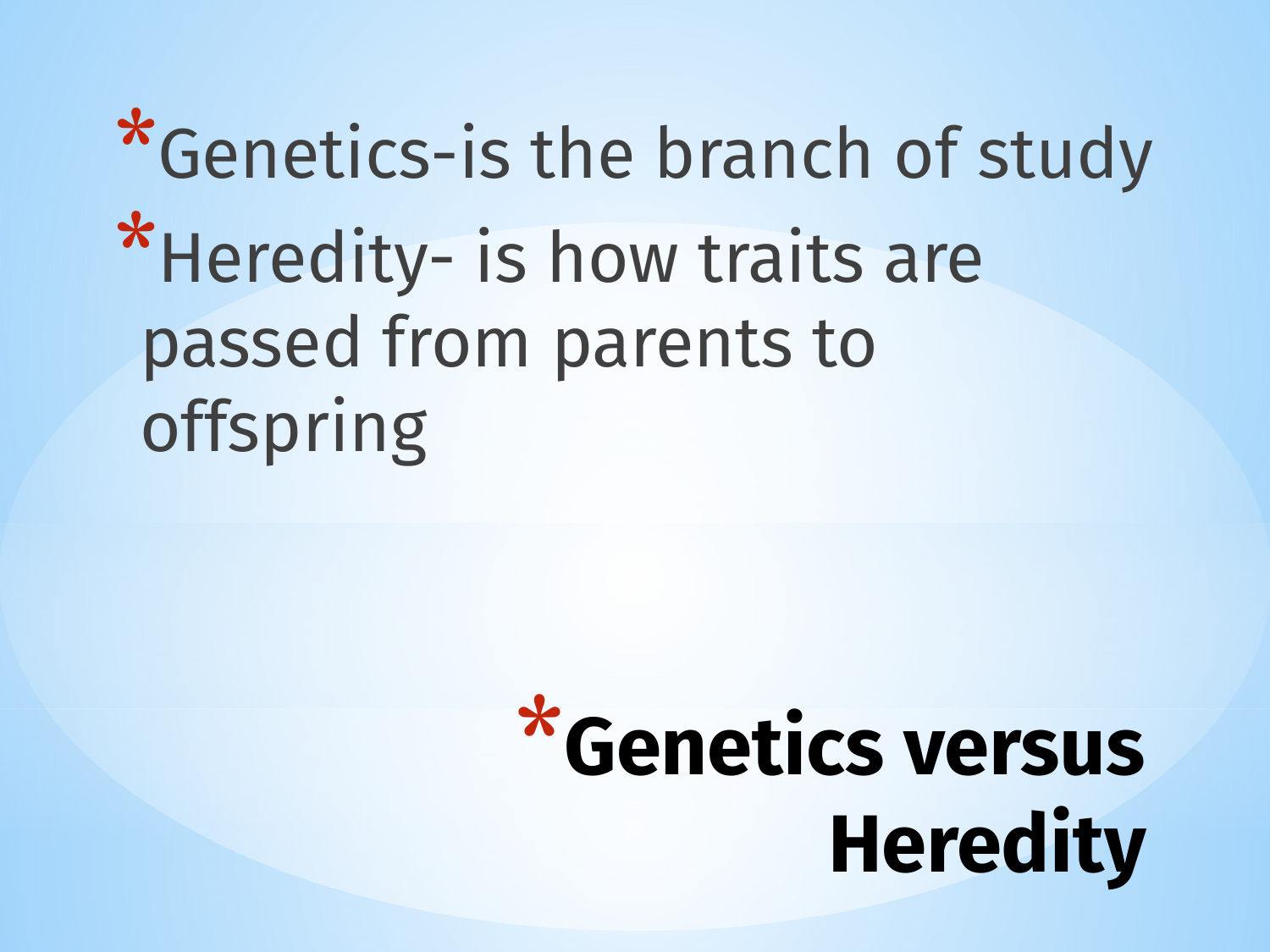

Genetics-is the branch of study
Heredity- is how traits are passed from parents to offspring
# Genetics versus Heredity